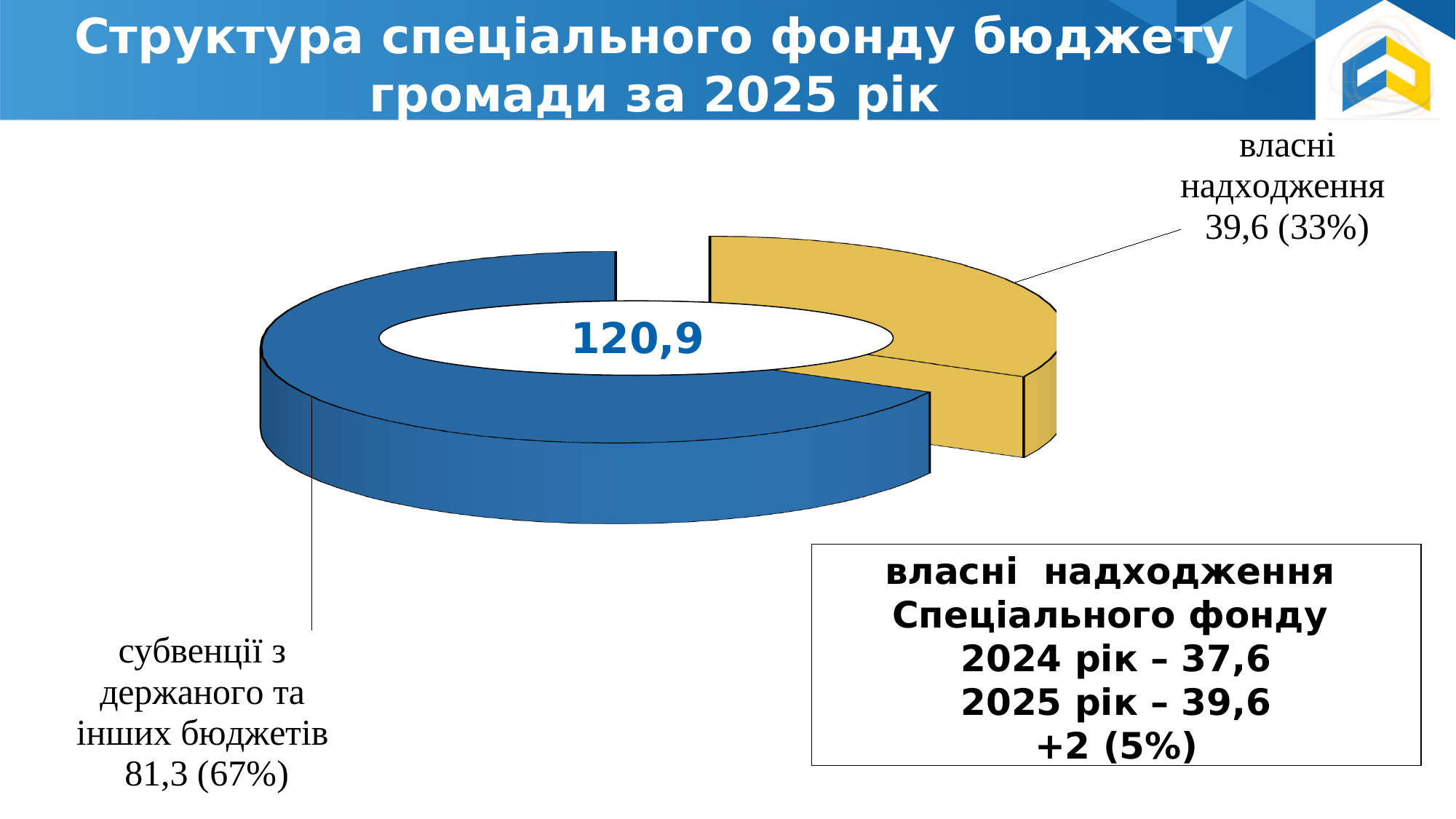

Структура спеціального фонду бюджету громади за 2025 рік

[unsupported chart]

власні  надходження
Спеціального фонду
2024 рік – 37,6
2025 рік – 39,6
+2 (5%)